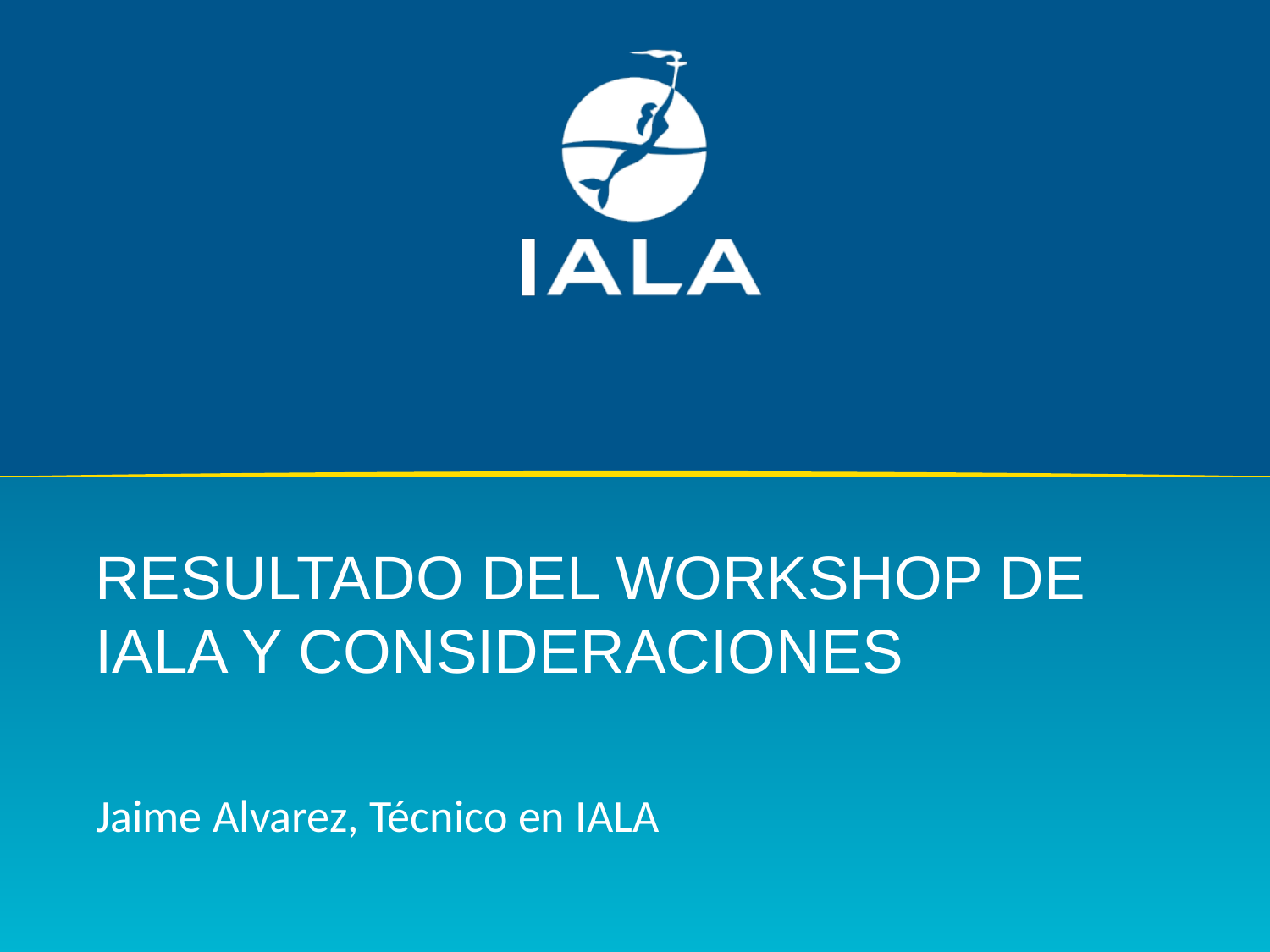

# RESULTADO DEL WORKSHOP DE IALA Y CONSIDERACIONES

Jaime Alvarez, Técnico en IALA

2